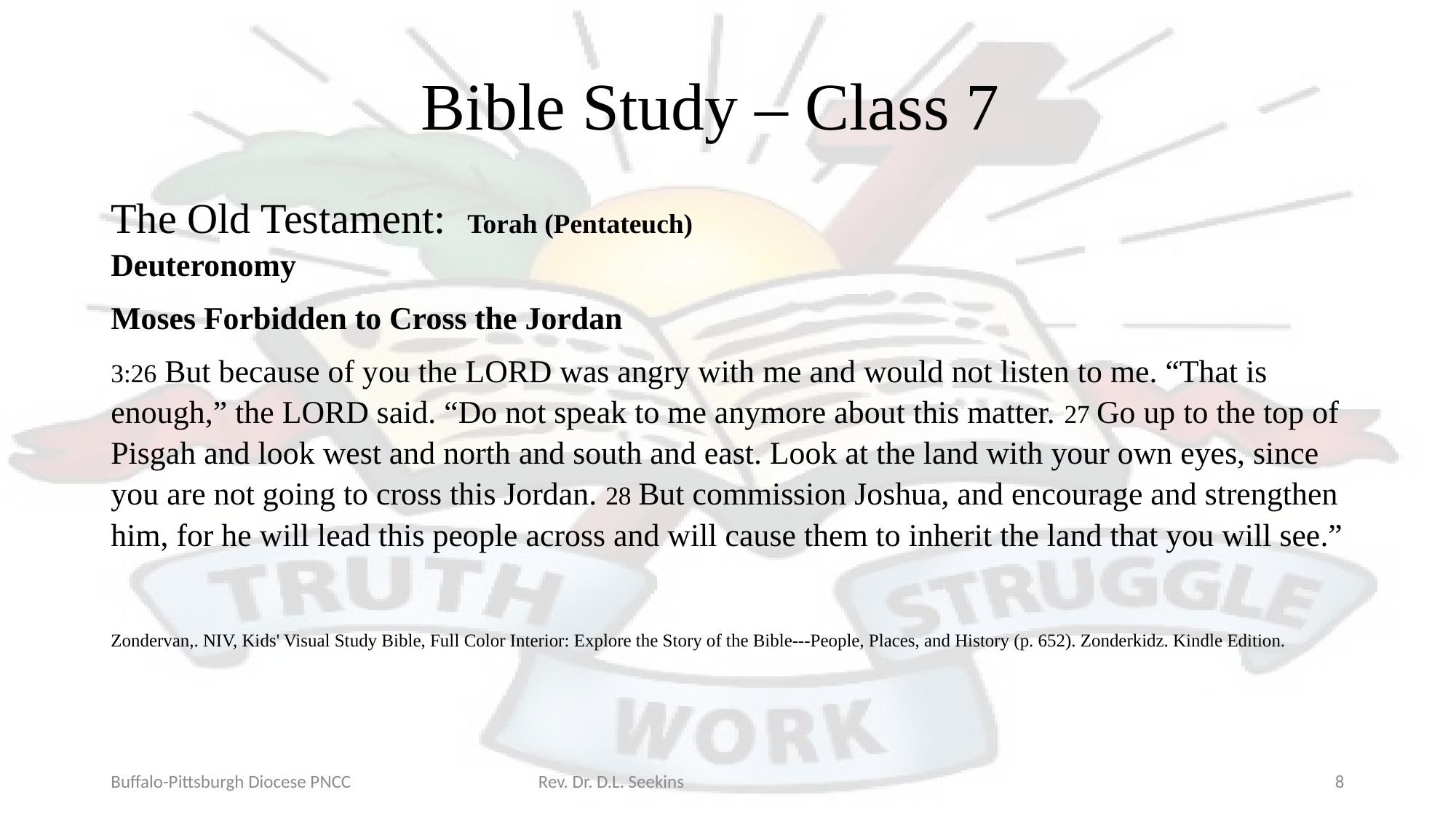

# Bible Study – Class 7
The Old Testament:  Torah (Pentateuch)
Deuteronomy
Moses Forbidden to Cross the Jordan
3:26 But because of you the LORD was angry with me and would not listen to me. “That is enough,” the LORD said. “Do not speak to me anymore about this matter. 27 Go up to the top of Pisgah and look west and north and south and east. Look at the land with your own eyes, since you are not going to cross this Jordan. 28 But commission Joshua, and encourage and strengthen him, for he will lead this people across and will cause them to inherit the land that you will see.”

Zondervan,. NIV, Kids' Visual Study Bible, Full Color Interior: Explore the Story of the Bible---People, Places, and History (p. 652). Zonderkidz. Kindle Edition.
Buffalo-Pittsburgh Diocese PNCC                                             Rev. Dr. D.L. Seekins
8